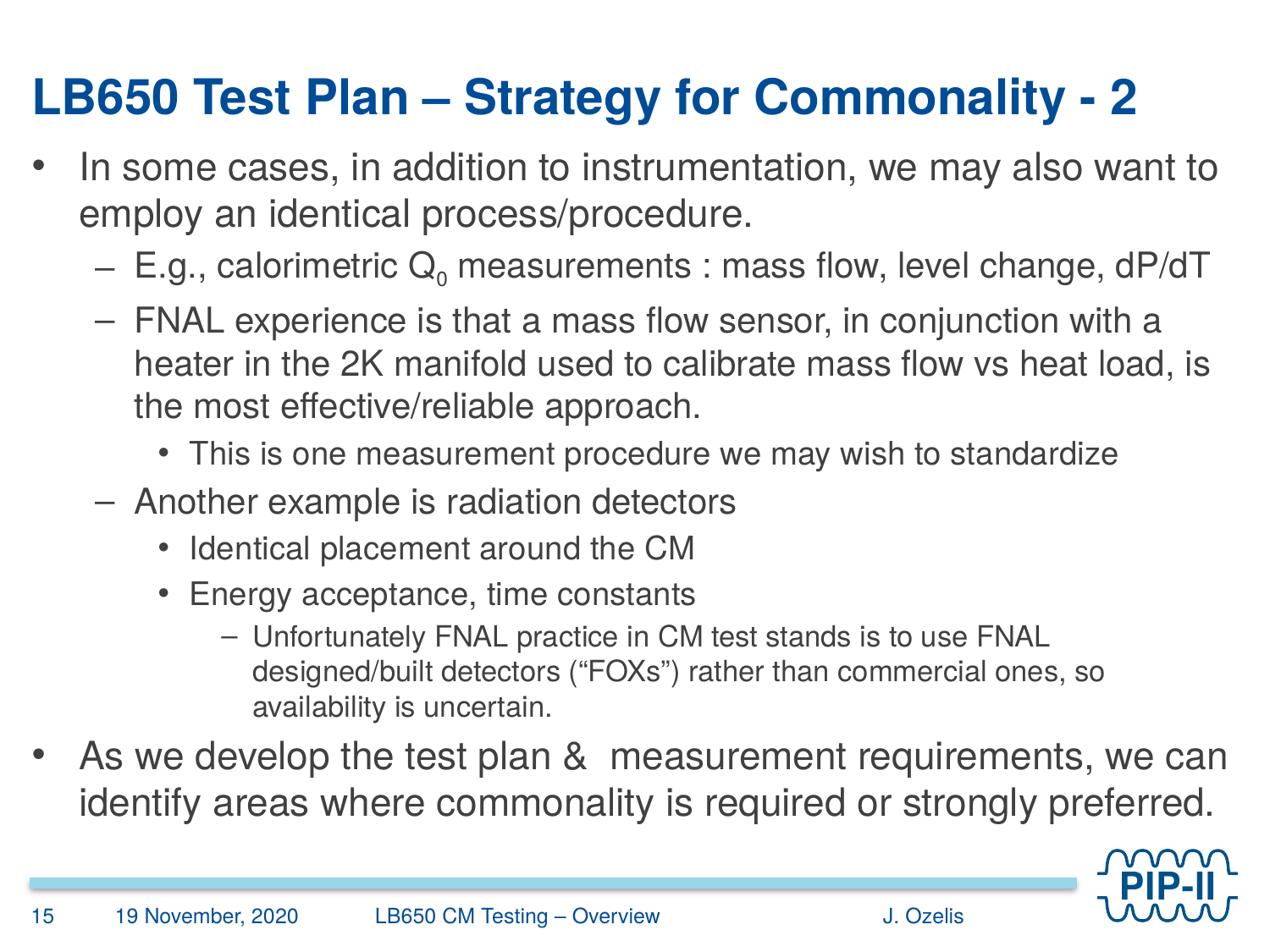

# LB650 Test Plan – Strategy for Commonality - 2
In some cases, in addition to instrumentation, we may also want to employ an identical process/procedure.
E.g., calorimetric Q0 measurements : mass flow, level change, dP/dT
FNAL experience is that a mass flow sensor, in conjunction with a heater in the 2K manifold used to calibrate mass flow vs heat load, is the most effective/reliable approach.
This is one measurement procedure we may wish to standardize
Another example is radiation detectors
Identical placement around the CM
Energy acceptance, time constants
Unfortunately FNAL practice in CM test stands is to use FNAL designed/built detectors (“FOXs”) rather than commercial ones, so availability is uncertain.
As we develop the test plan &  measurement requirements, we can identify areas where commonality is required or strongly preferred.
15
19 November, 2020
LB650 CM Testing – Overview		J. Ozelis